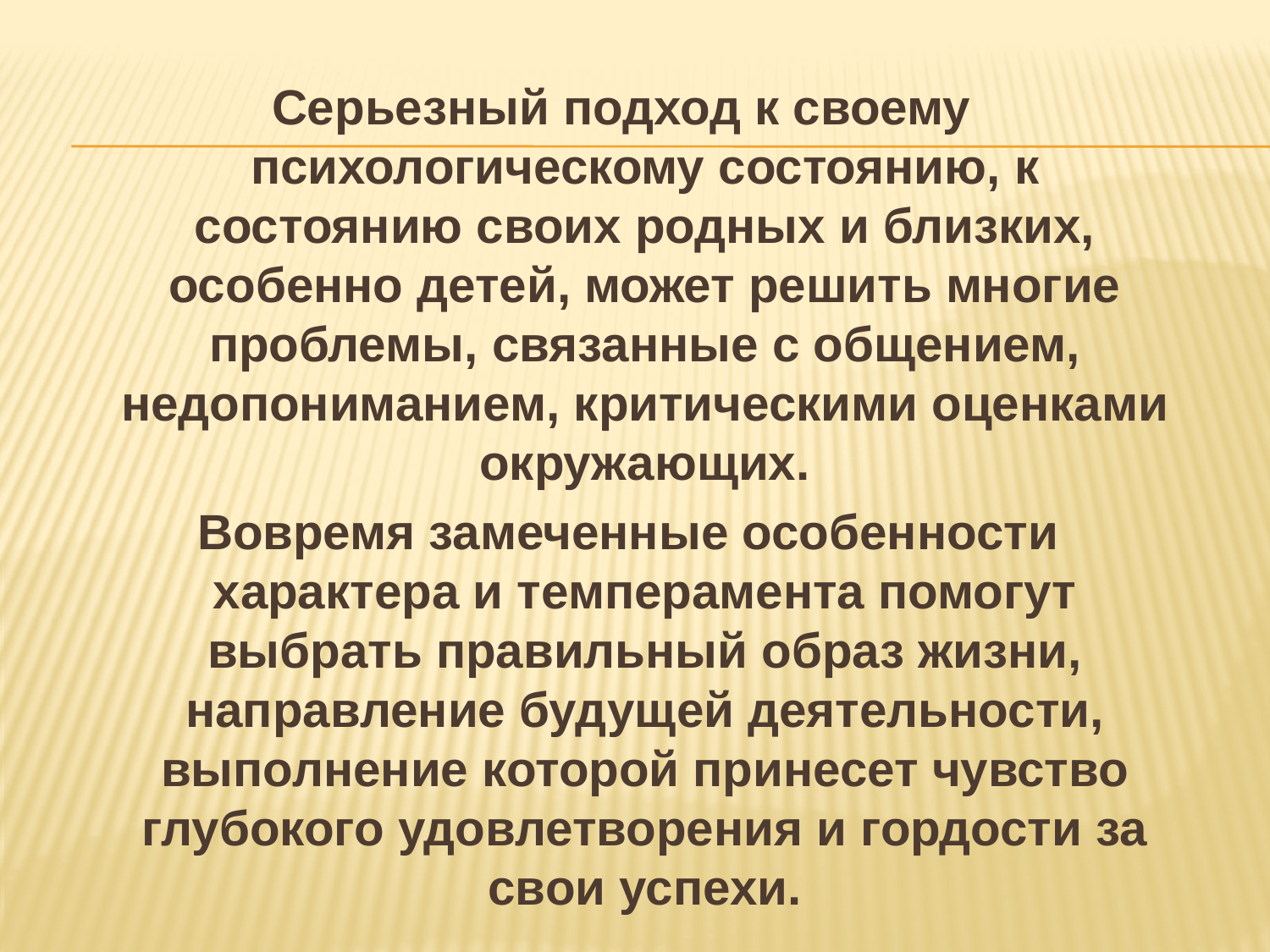

Серьезный подход к своему психологическому состоянию, к состоянию своих родных и близких, особенно детей, может решить многие проблемы, связанные с общением, недопониманием, критическими оценками окружающих.
 Вовремя замеченные особенности характера и темперамента помогут выбрать правильный образ жизни, направление будущей деятельности, выполнение которой принесет чувство глубокого удовлетворения и гордости за свои успехи.